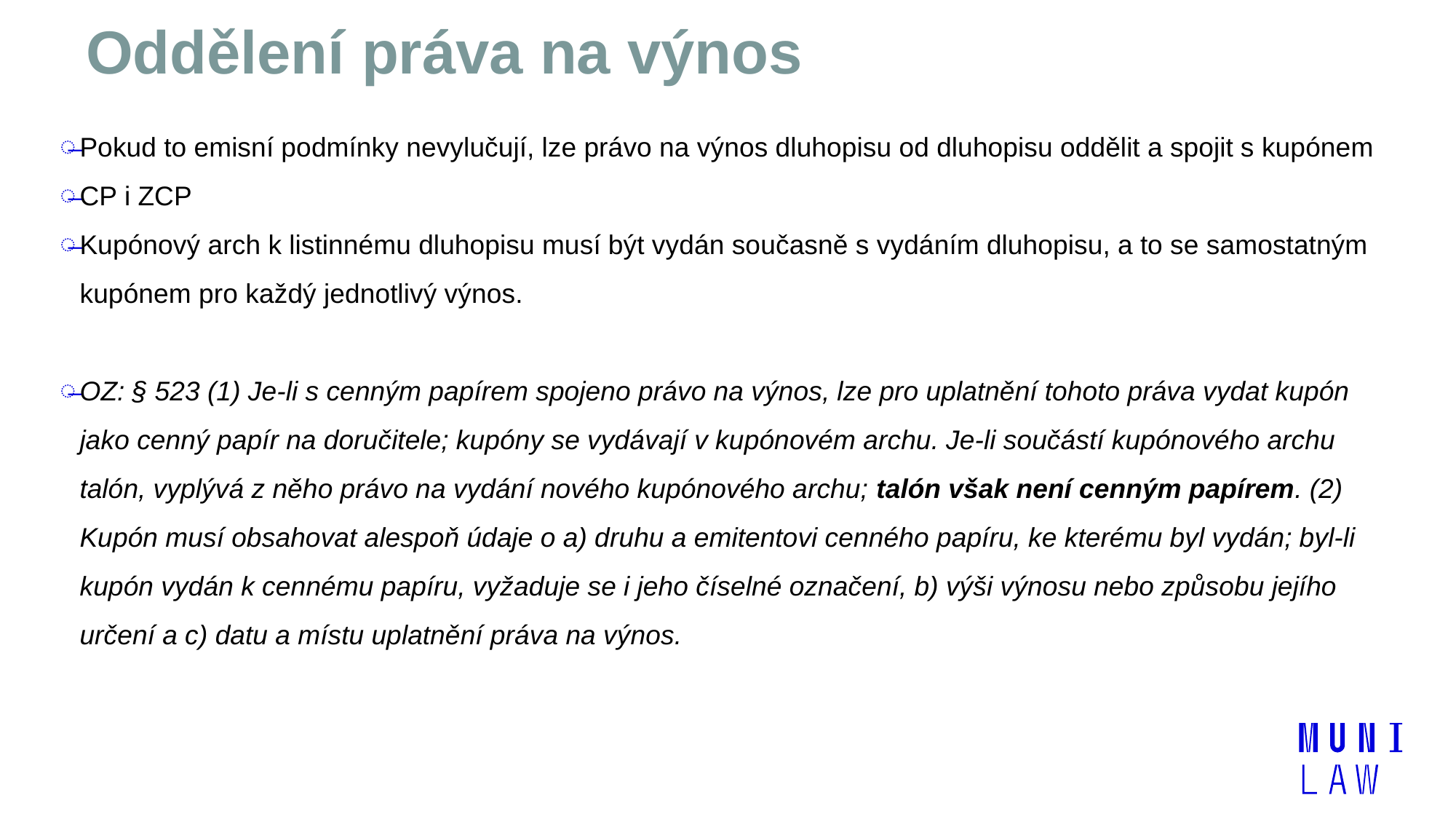

# Oddělení práva na výnos
Pokud to emisní podmínky nevylučují, lze právo na výnos dluhopisu od dluhopisu oddělit a spojit s kupónem
CP i ZCP
Kupónový arch k listinnému dluhopisu musí být vydán současně s vydáním dluhopisu, a to se samostatným kupónem pro každý jednotlivý výnos.

OZ: § 523 (1) Je-li s cenným papírem spojeno právo na výnos, lze pro uplatnění tohoto práva vydat kupón jako cenný papír na doručitele; kupóny se vydávají v kupónovém archu. Je-li součástí kupónového archu talón, vyplývá z něho právo na vydání nového kupónového archu; talón však není cenným papírem. (2) Kupón musí obsahovat alespoň údaje o a) druhu a emitentovi cenného papíru, ke kterému byl vydán; byl-li kupón vydán k cennému papíru, vyžaduje se i jeho číselné označení, b) výši výnosu nebo způsobu jejího určení a c) datu a místu uplatnění práva na výnos.